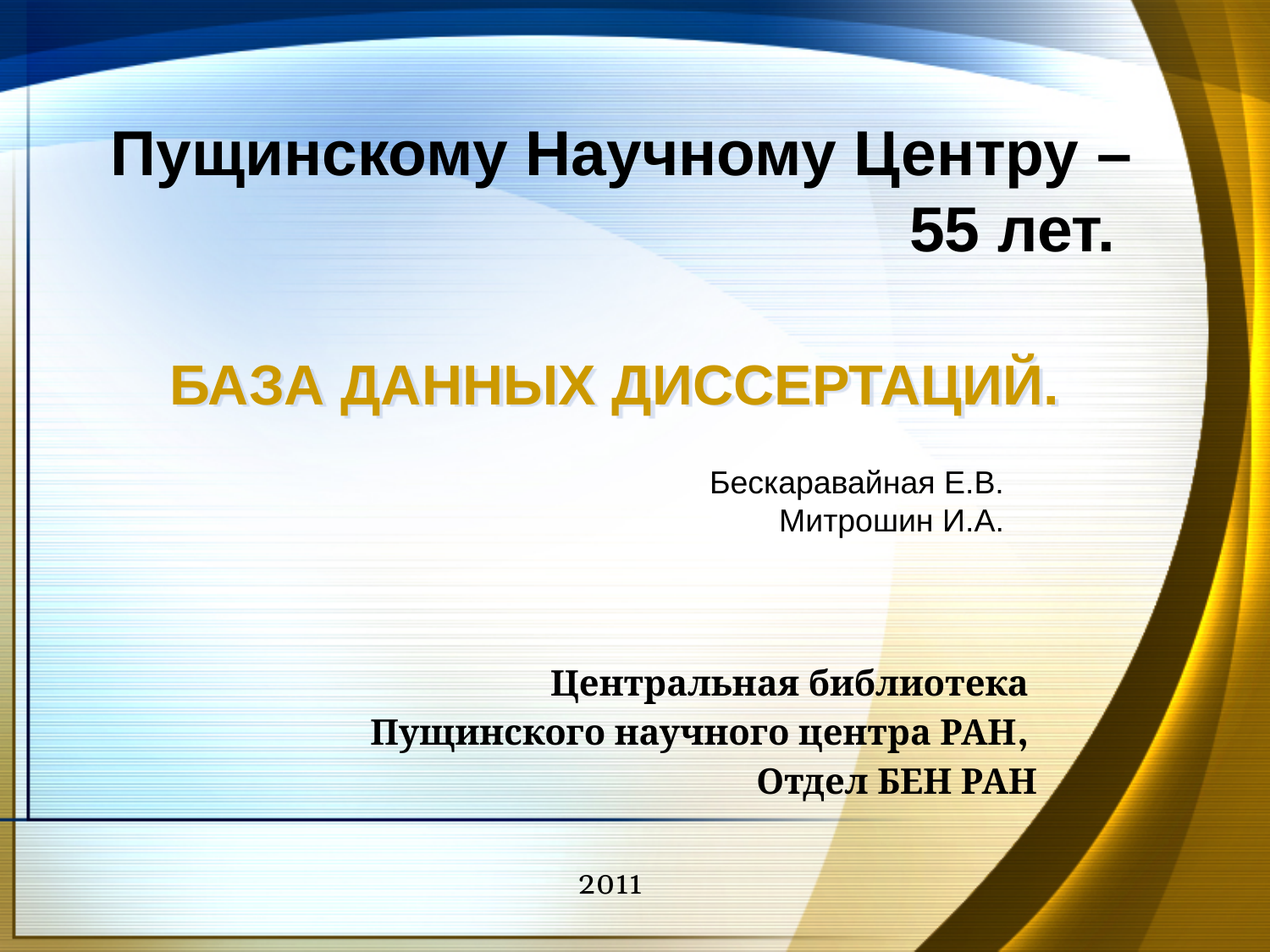

Пущинскому Научному Центру – 55 лет.
# БАЗА ДАННЫХ ДИССЕРТАЦИЙ.
Бескаравайная Е.В.
Митрошин И.А.
Центральная библиотека
Пущинского научного центра РАН,
Отдел БЕН РАН
2011